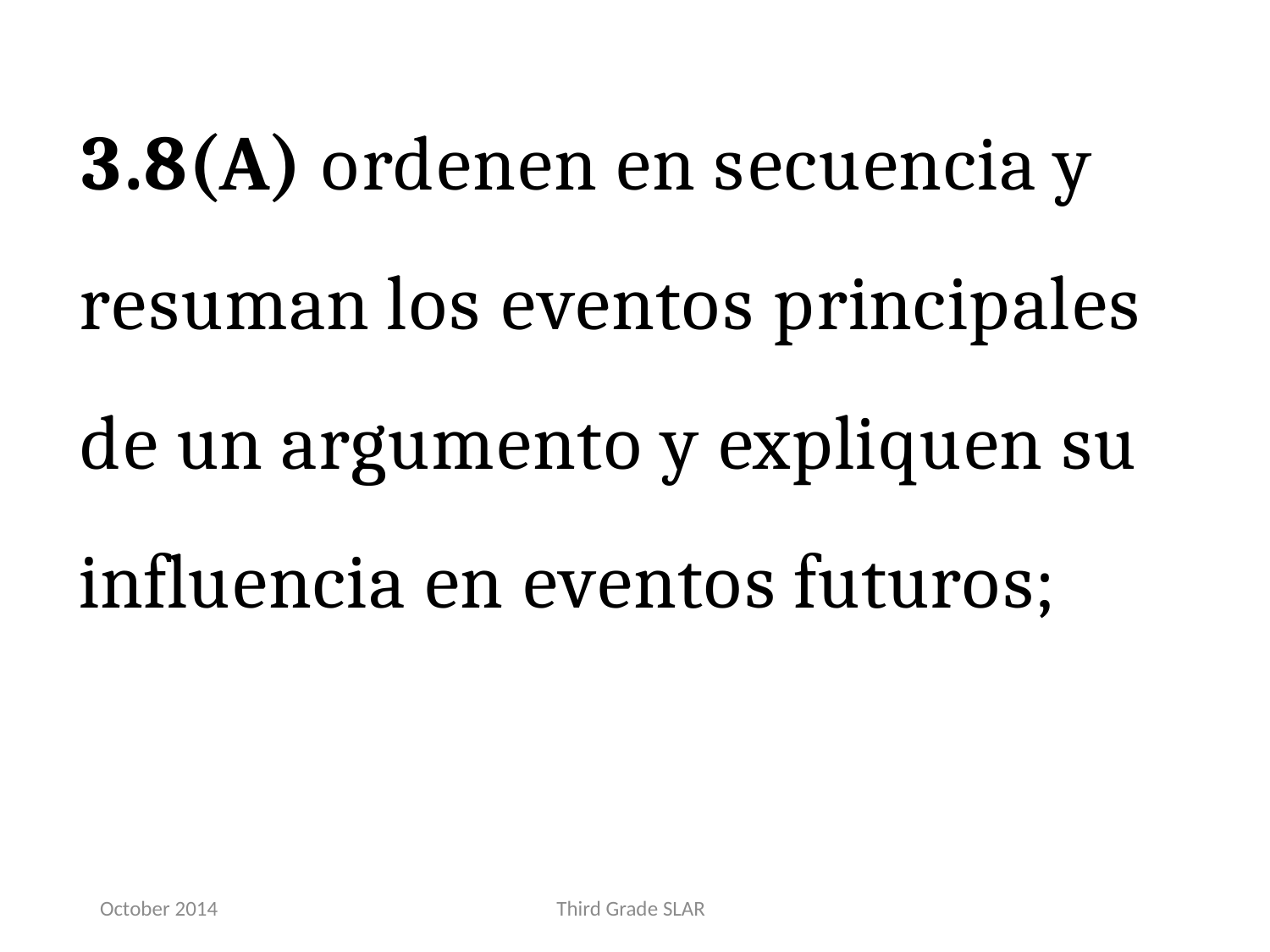

3.8(A) ordenen en secuencia y resuman los eventos principales de un argumento y expliquen su influencia en eventos futuros;

October 2014
Third Grade SLAR